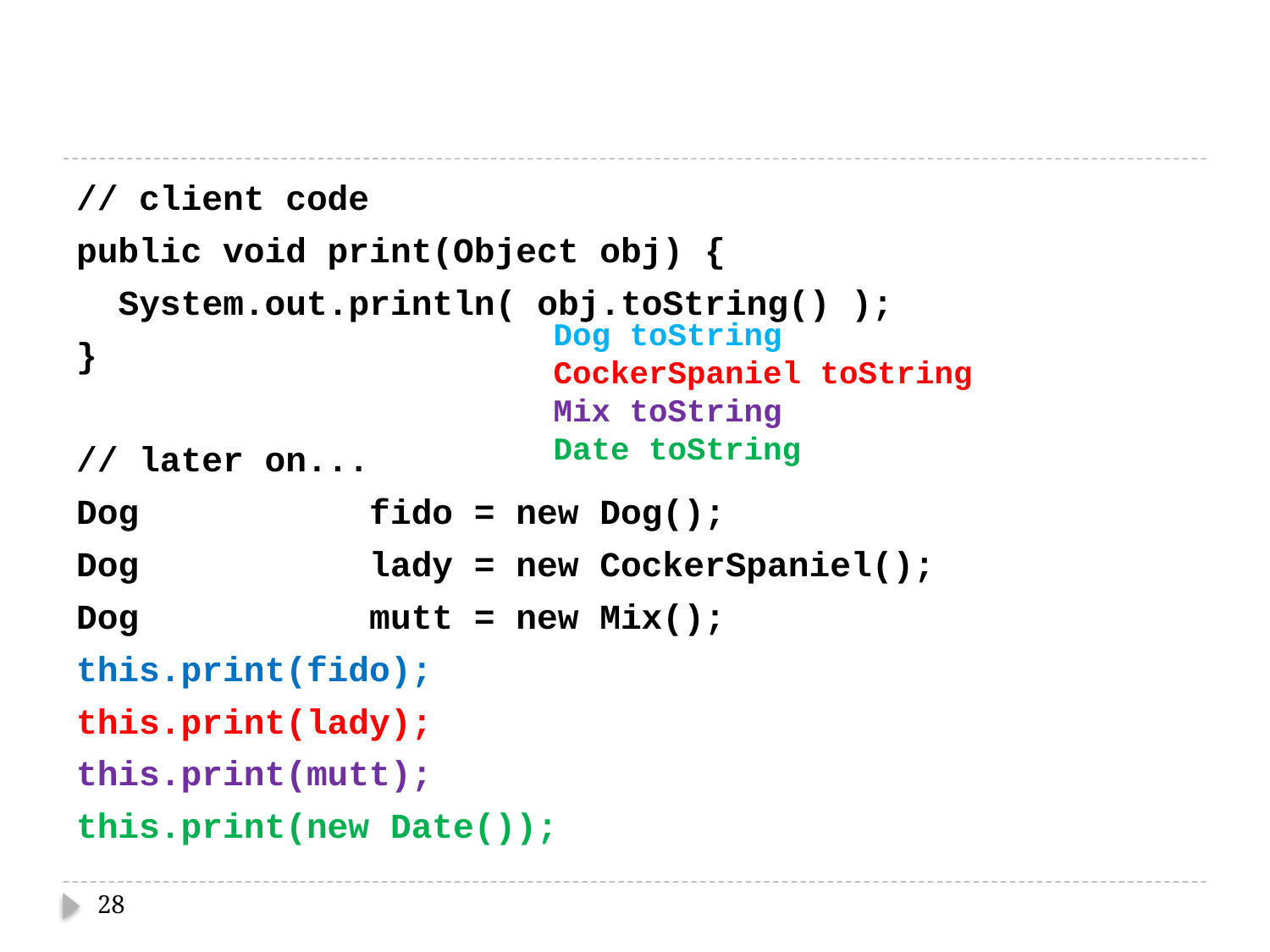

#
// client code
public void print(Object obj) {
  System.out.println( obj.toString() );
}

// later on...
Dog           fido = new Dog();
Dog           lady = new CockerSpaniel();
Dog           mutt = new Mix();
this.print(fido);
this.print(lady);
this.print(mutt);
this.print(new Date());

Dog toString
CockerSpaniel toString
Mix toString
Date toString
28